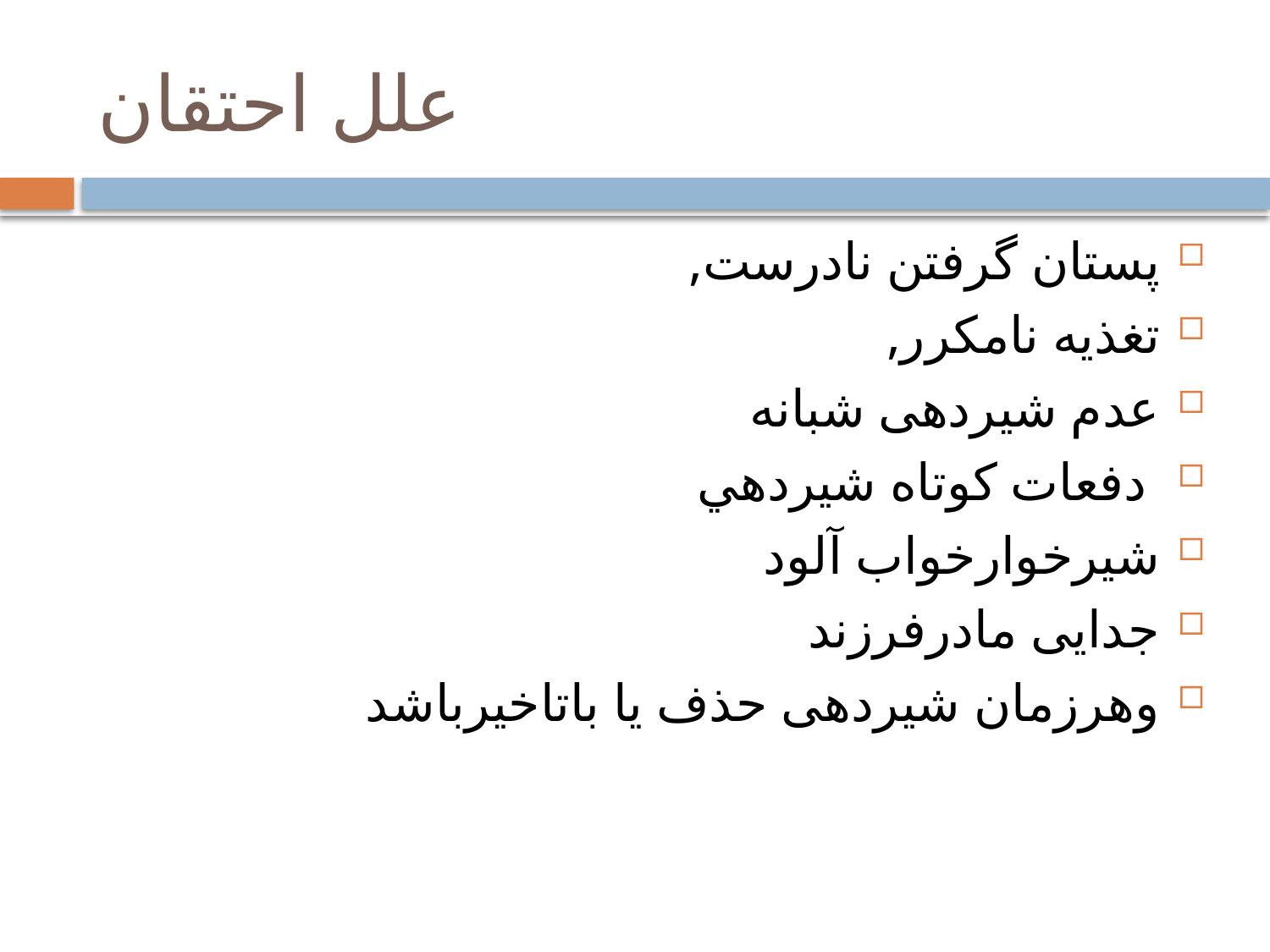

# علل احتقان
پستان گرفتن نادرست,
تغذیه نامکرر,
عدم شیردهی شبانه
 دفعات کوتاه شيردهي
شیرخوارخواب آلود
جدایی مادرفرزند
وهرزمان شیردهی حذف یا باتاخیرباشد